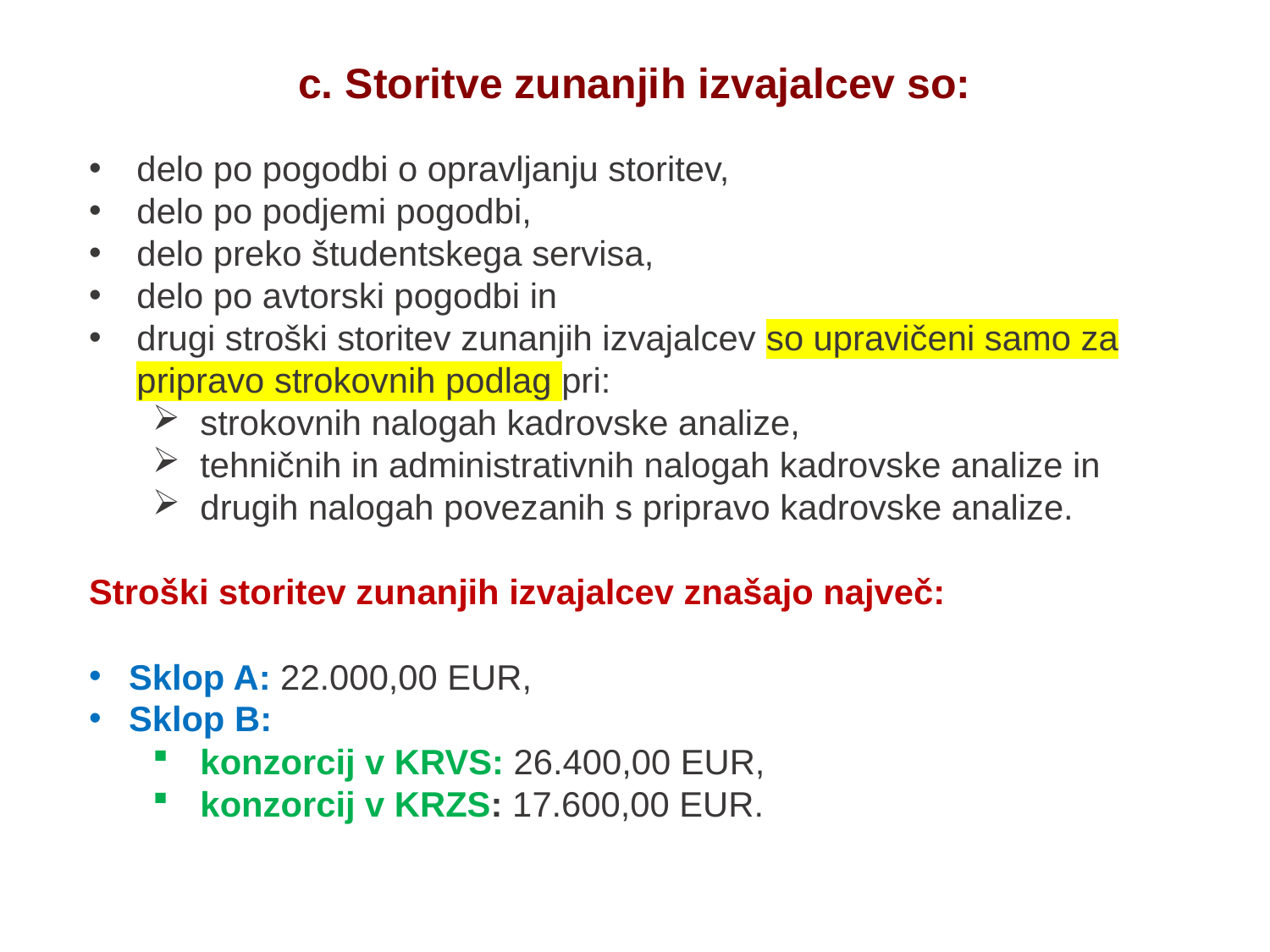

c. Storitve zunanjih izvajalcev so:
delo po pogodbi o opravljanju storitev,
delo po podjemi pogodbi,
delo preko študentskega servisa,
delo po avtorski pogodbi in
drugi stroški storitev zunanjih izvajalcev so upravičeni samo za pripravo strokovnih podlag pri:
strokovnih nalogah kadrovske analize,
tehničnih in administrativnih nalogah kadrovske analize in
drugih nalogah povezanih s pripravo kadrovske analize.

Stroški storitev zunanjih izvajalcev znašajo največ:

Sklop A: 22.000,00 EUR,
Sklop B:
konzorcij v KRVS: 26.400,00 EUR,
konzorcij v KRZS: 17.600,00 EUR.

26